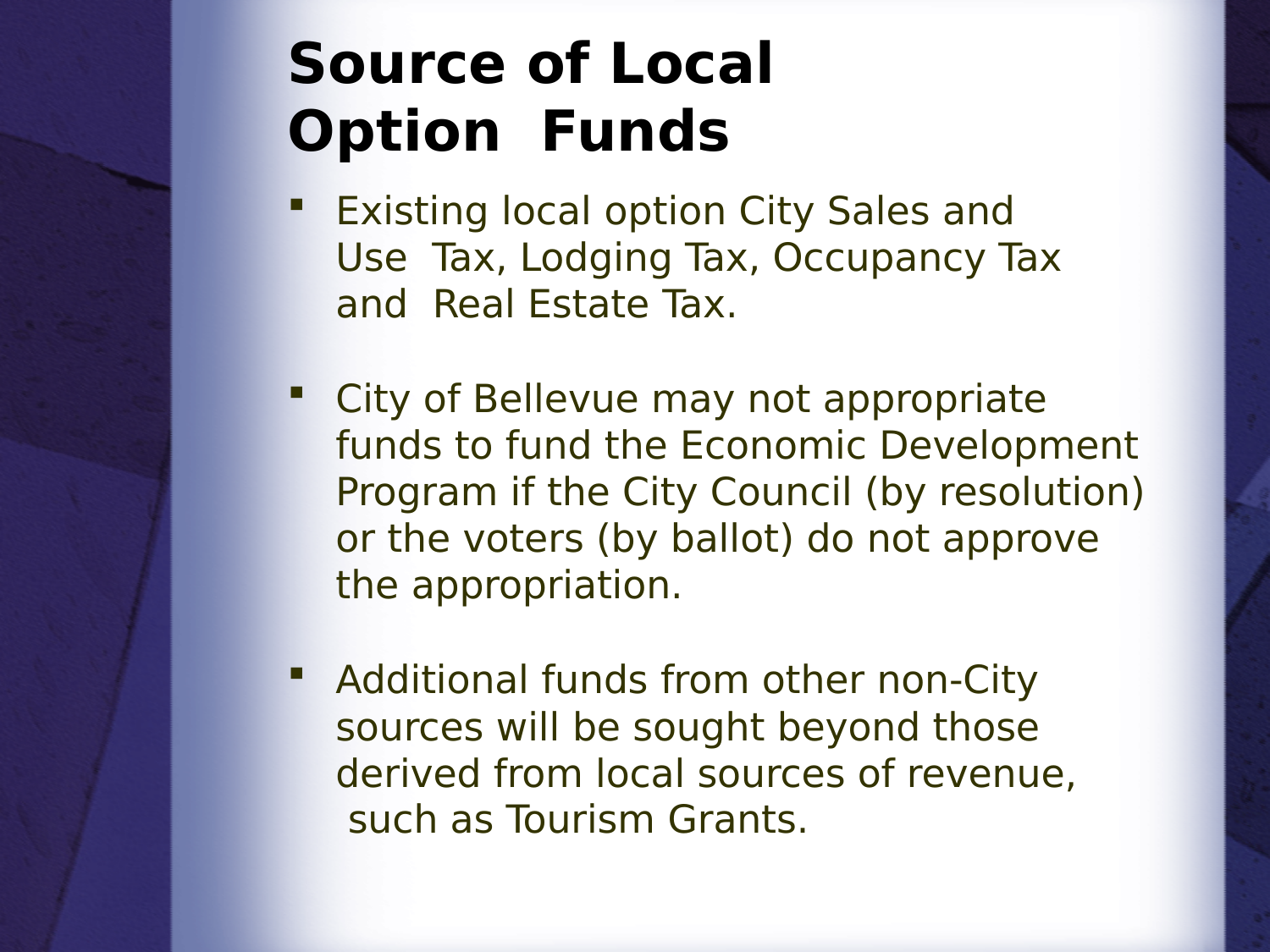

# Source of Local Option  Funds
Existing local option City Sales and	Use  Tax, Lodging Tax, Occupancy Tax and  Real Estate Tax.

City of Bellevue may not appropriate  funds to fund the Economic Development  Program if the City Council (by resolution)  or the voters (by ballot) do not approve  the appropriation.

Additional funds from other non-City  sources will be sought beyond those  derived from local sources of revenue,  such as Tourism Grants.